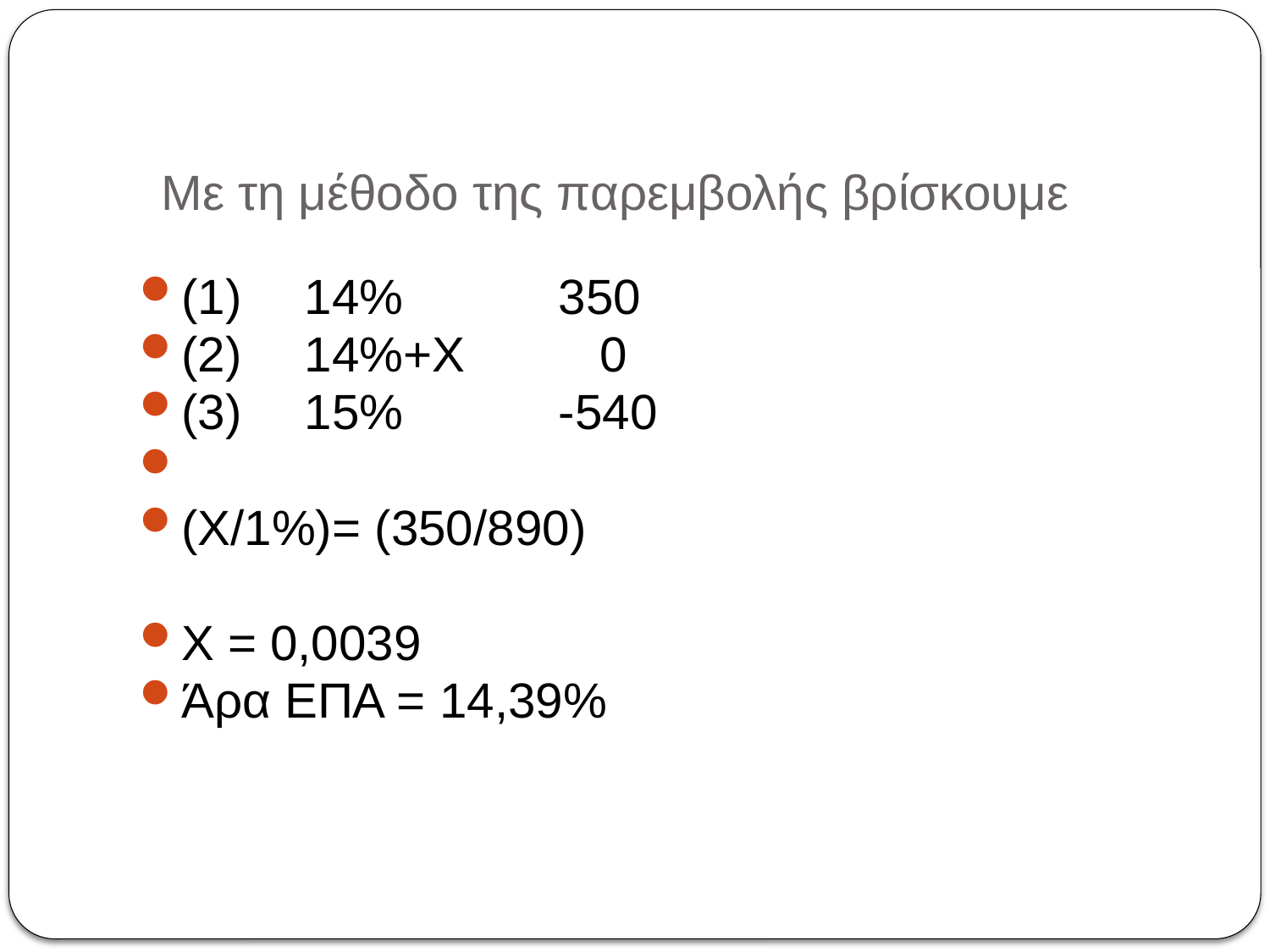

# Με τη μέθοδο της παρεμβολής βρίσκουμε

(1)	14%		350
(2)	14%+Χ	   0
(3)	15%		-540

(X/1%)= (350/890)

Χ = 0,0039
Άρα ΕΠΑ = 14,39%